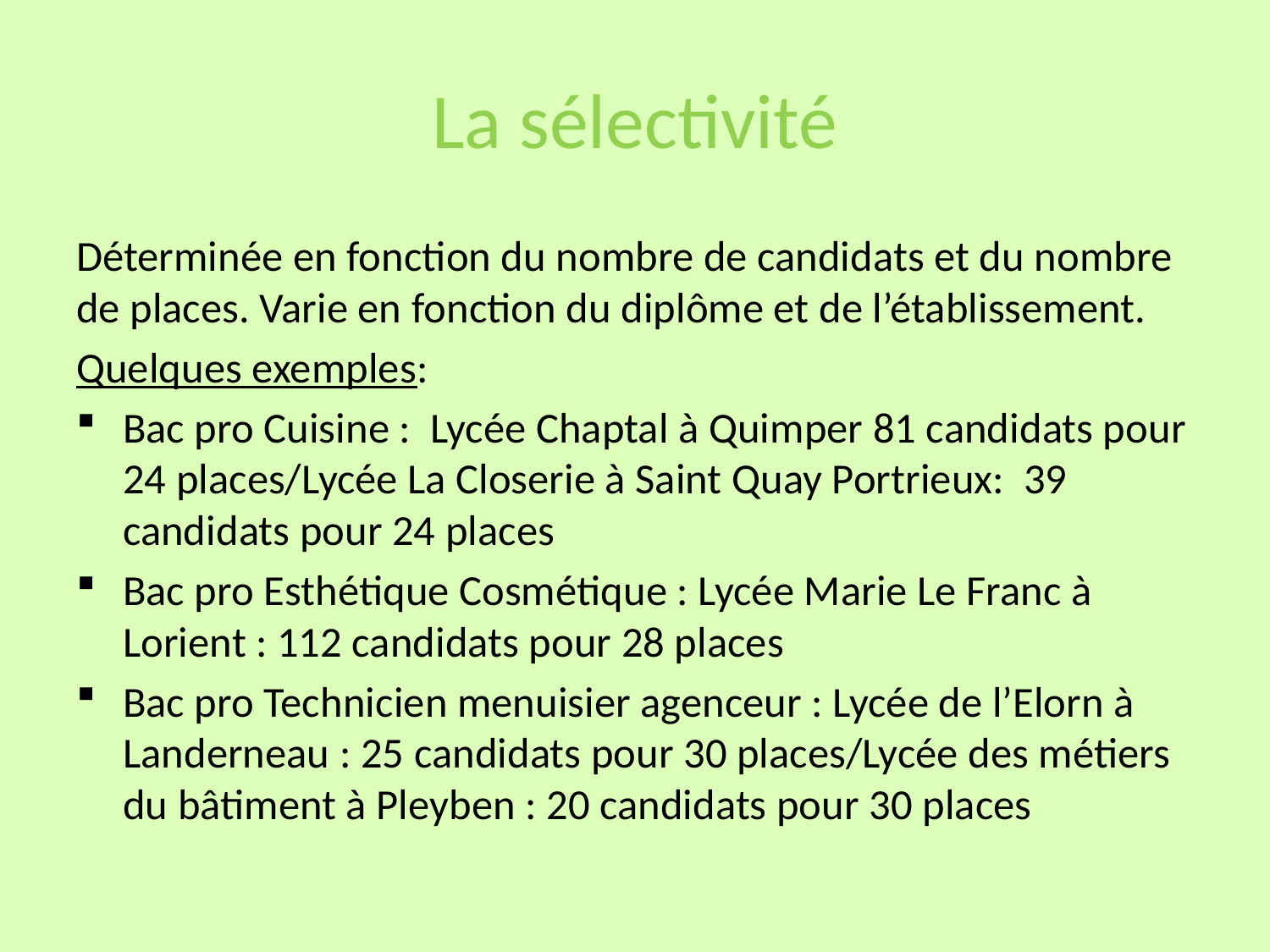

# La sélectivité
Déterminée en fonction du nombre de candidats et du nombre de places. Varie en fonction du diplôme et de l’établissement.
Quelques exemples:
Bac pro Cuisine :  Lycée Chaptal à Quimper 81 candidats pour 24 places/Lycée La Closerie à Saint Quay Portrieux:  39 candidats pour 24 places
Bac pro Esthétique Cosmétique : Lycée Marie Le Franc à Lorient : 112 candidats pour 28 places
Bac pro Technicien menuisier agenceur : Lycée de l’Elorn à Landerneau : 25 candidats pour 30 places/Lycée des métiers du bâtiment à Pleyben : 20 candidats pour 30 places